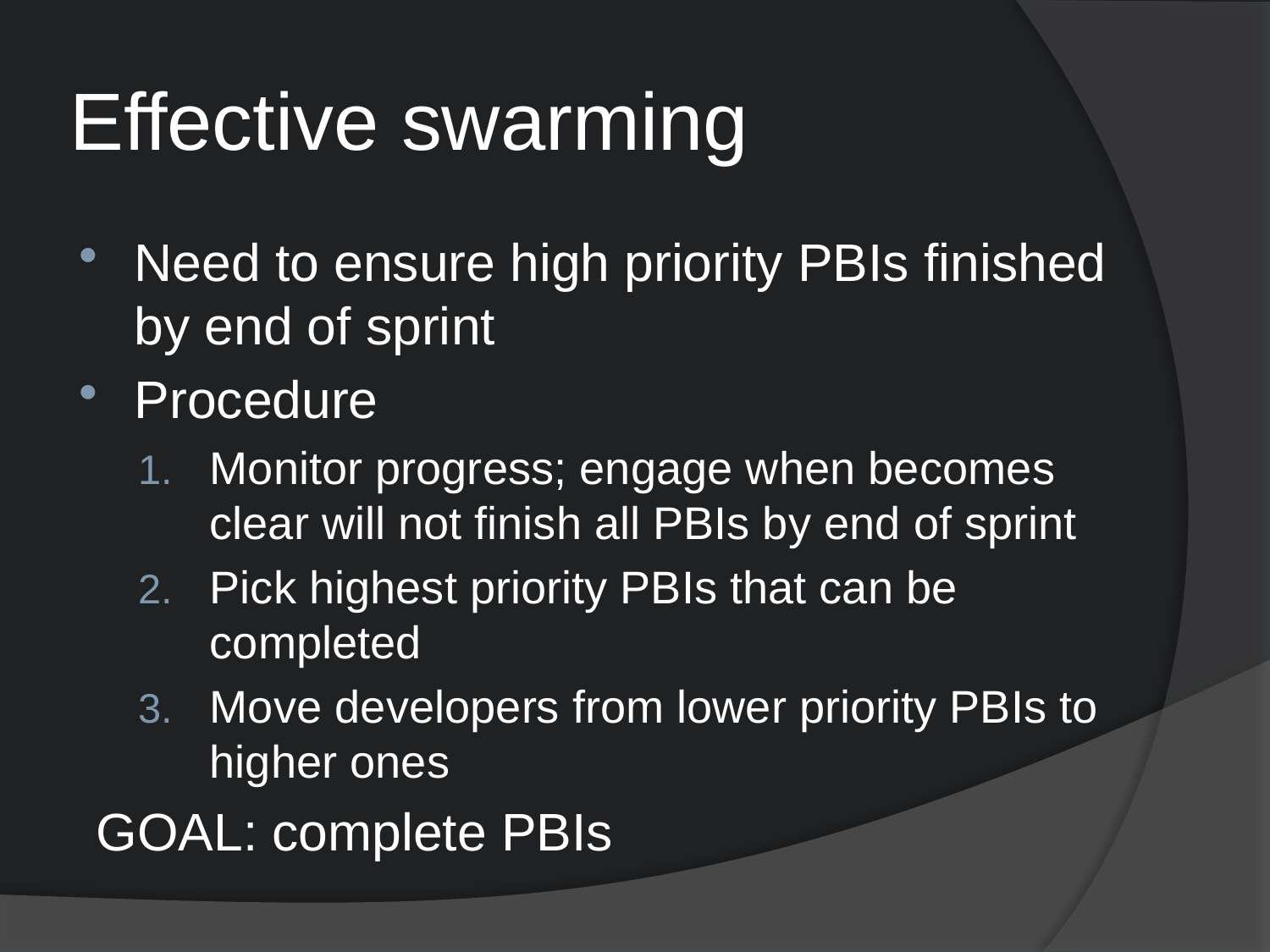

# Effective swarming
Need to ensure high priority PBIs finished by end of sprint
Procedure
Monitor progress; engage when becomes clear will not finish all PBIs by end of sprint
Pick highest priority PBIs that can be completed
Move developers from lower priority PBIs to higher ones
GOAL: complete PBIs